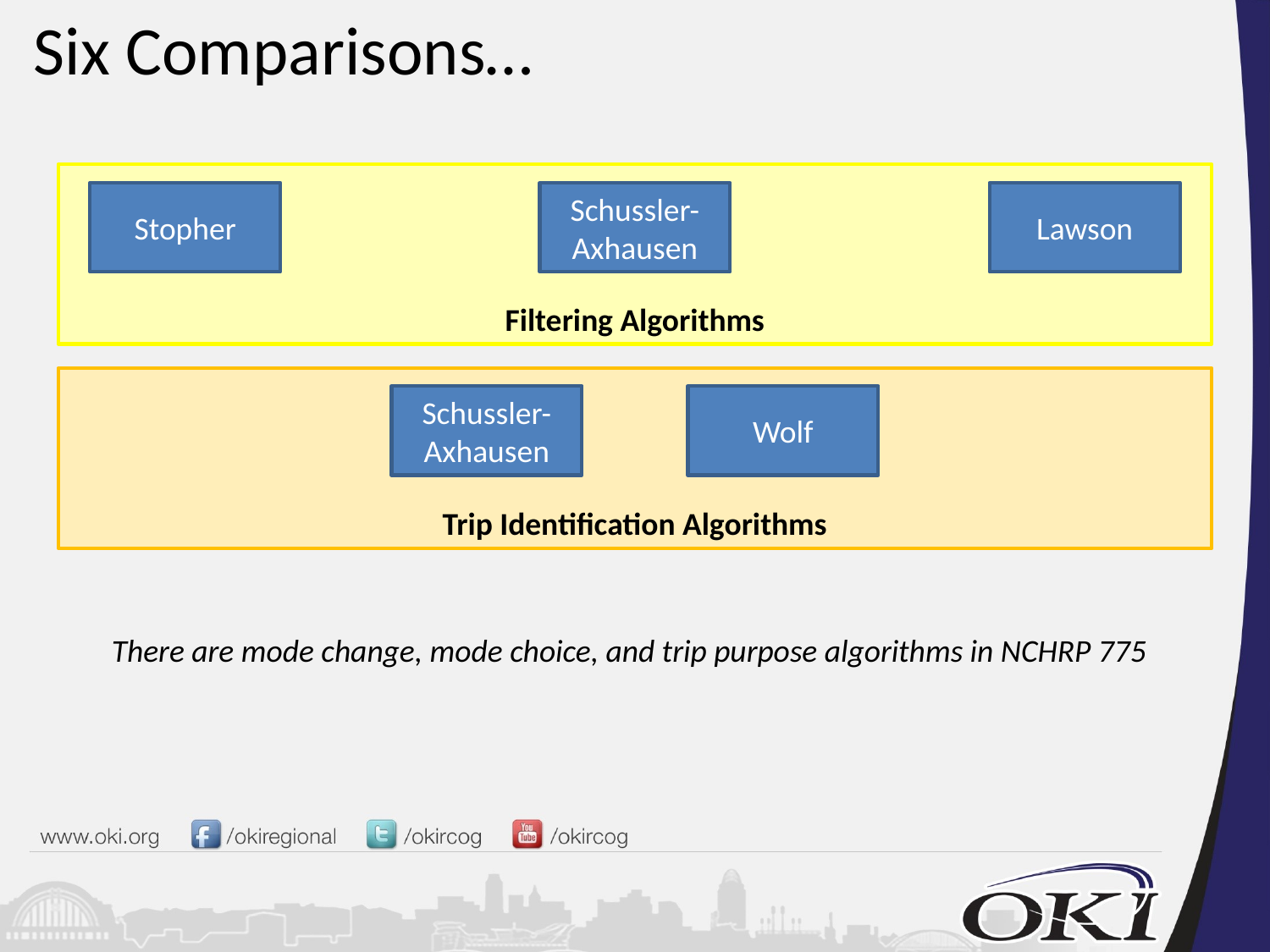

# Six Comparisons…
Filtering Algorithms
Stopher
Schussler-Axhausen
Lawson
Trip Identification Algorithms
Schussler-Axhausen
Wolf
There are mode change, mode choice, and trip purpose algorithms in NCHRP 775